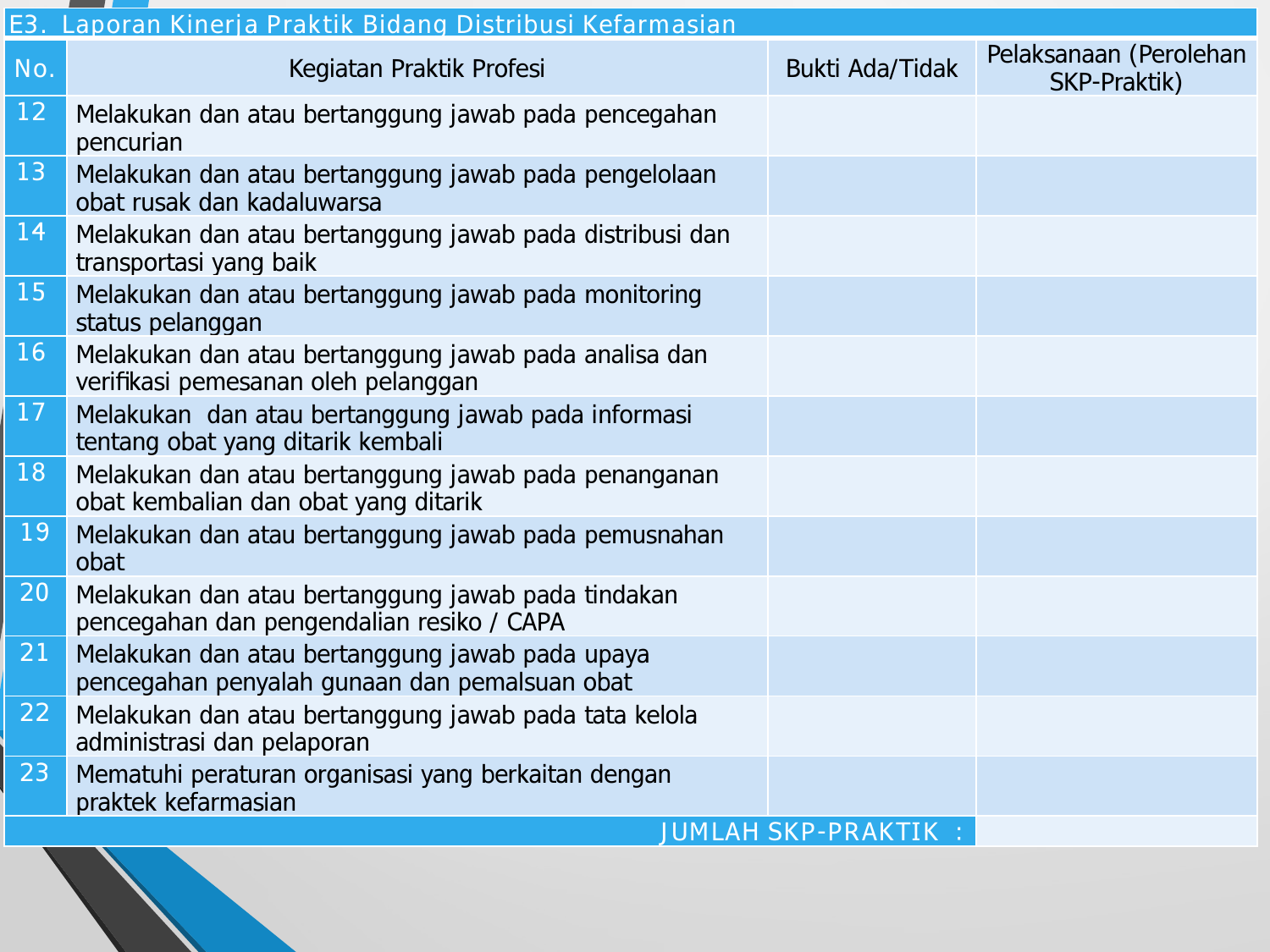

| E3. Laporan Kinerja Praktik Bidang Distribusi Kefarmasian |  |  |  |
| --- | --- | --- | --- |
| No. | Kegiatan Praktik Profesi | Bukti Ada/Tidak | Pelaksanaan (Perolehan SKP-Praktik) |
| 12 | Melakukan dan atau bertanggung jawab pada pencegahan pencurian |  |  |
| 13 | Melakukan dan atau bertanggung jawab pada pengelolaan obat rusak dan kadaluwarsa |  |  |
| 14 | Melakukan dan atau bertanggung jawab pada distribusi dan transportasi yang baik |  |  |
| 15 | Melakukan dan atau bertanggung jawab pada monitoring status pelanggan |  |  |
| 16 | Melakukan dan atau bertanggung jawab pada analisa dan verifikasi pemesanan oleh pelanggan |  |  |
| 17 | Melakukan dan atau bertanggung jawab pada informasi tentang obat yang ditarik kembali |  |  |
| 18 | Melakukan dan atau bertanggung jawab pada penanganan obat kembalian dan obat yang ditarik |  |  |
| 19 | Melakukan dan atau bertanggung jawab pada pemusnahan obat |  |  |
| 20 | Melakukan dan atau bertanggung jawab pada tindakan pencegahan dan pengendalian resiko / CAPA |  |  |
| 21 | Melakukan dan atau bertanggung jawab pada upaya pencegahan penyalah gunaan dan pemalsuan obat |  |  |
| 22 | Melakukan dan atau bertanggung jawab pada tata kelola administrasi dan pelaporan |  |  |
| 23 | Mematuhi peraturan organisasi yang berkaitan dengan praktek kefarmasian |  |  |
| JUMLAH SKP-PRAKTIK : |  |  |  |